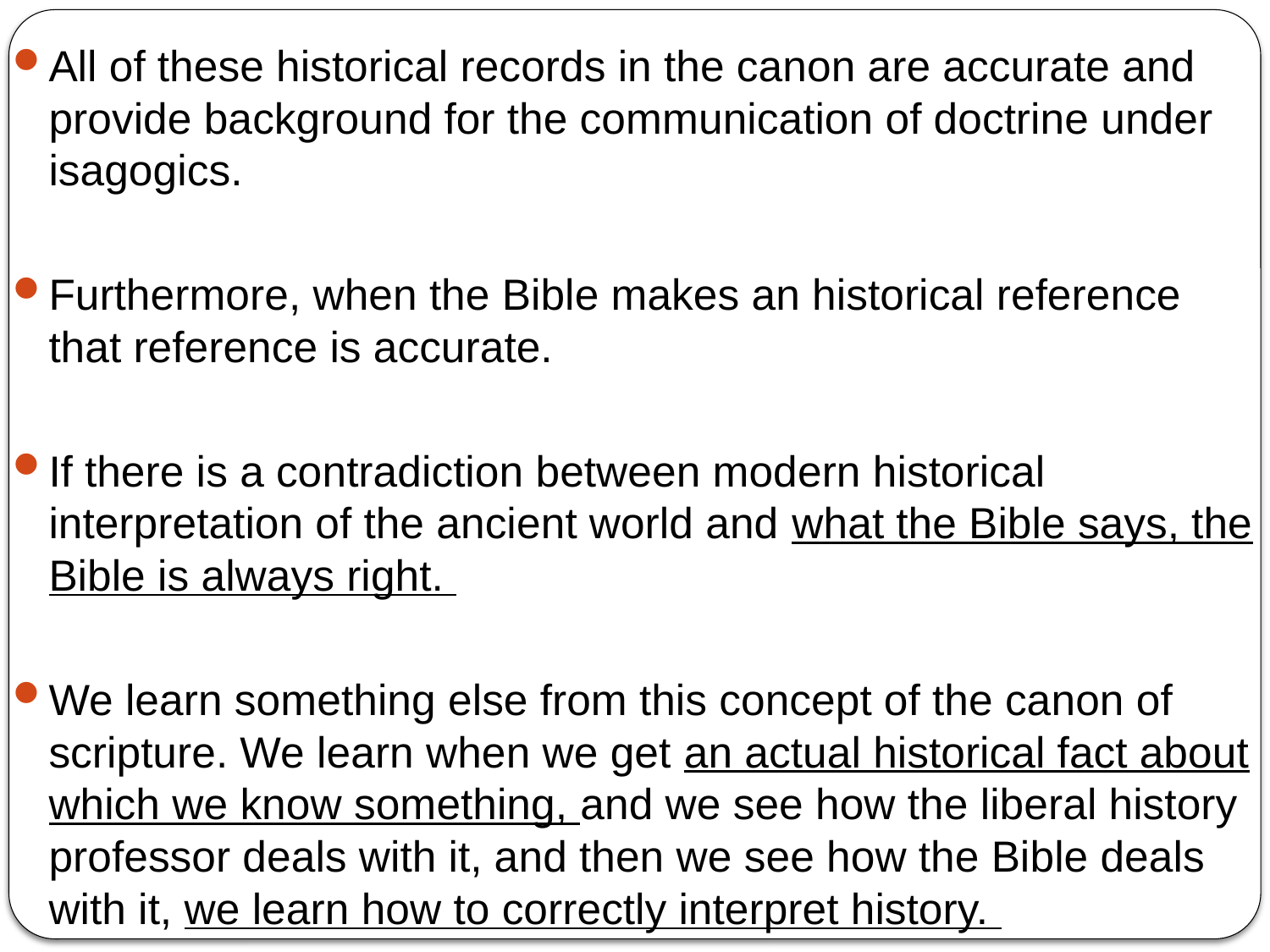

All of these historical records in the canon are accurate and provide background for the communication of doctrine under isagogics.

Furthermore, when the Bible makes an historical reference that reference is accurate.

If there is a contradiction between modern historical interpretation of the ancient world and what the Bible says, the Bible is always right.

We learn something else from this concept of the canon of scripture. We learn when we get an actual historical fact about which we know something, and we see how the liberal history professor deals with it, and then we see how the Bible deals with it, we learn how to correctly interpret history.